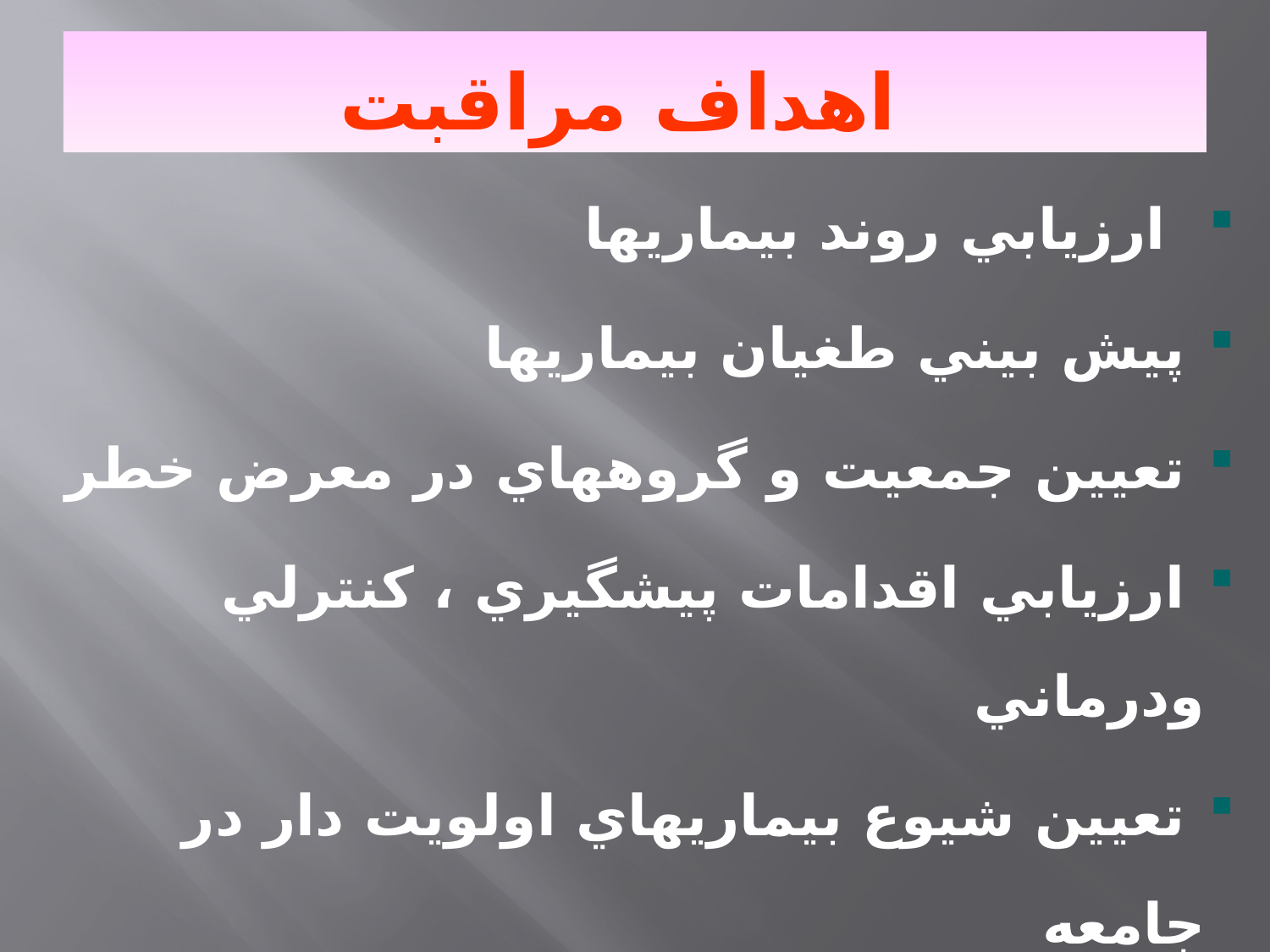

اهداف مراقبت
  ارزيابي روند بيماريها
 پيش بيني طغيان بيماريها
 تعيين جمعيت و گروههاي در معرض خطر
 ارزيابي اقدامات پيشگيري ، كنترلي ودرماني
 تعيين شيوع بيماريهاي اولويت دار در جامعه
 تاييد اولويت هاي جاري اقدامات پيشگيري، كنترلي